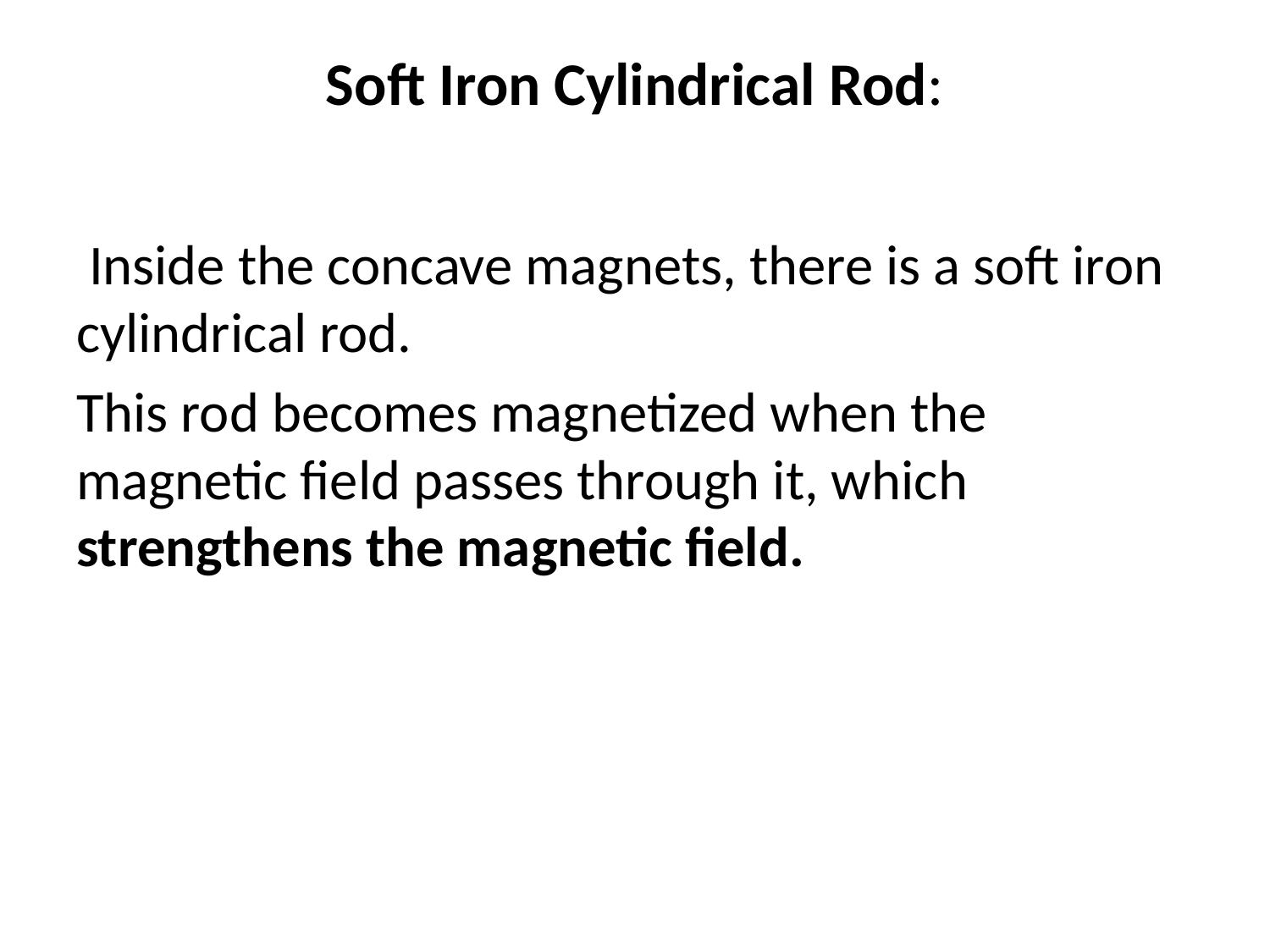

# Soft Iron Cylindrical Rod:
 Inside the concave magnets, there is a soft iron cylindrical rod.
This rod becomes magnetized when the magnetic field passes through it, which strengthens the magnetic field.